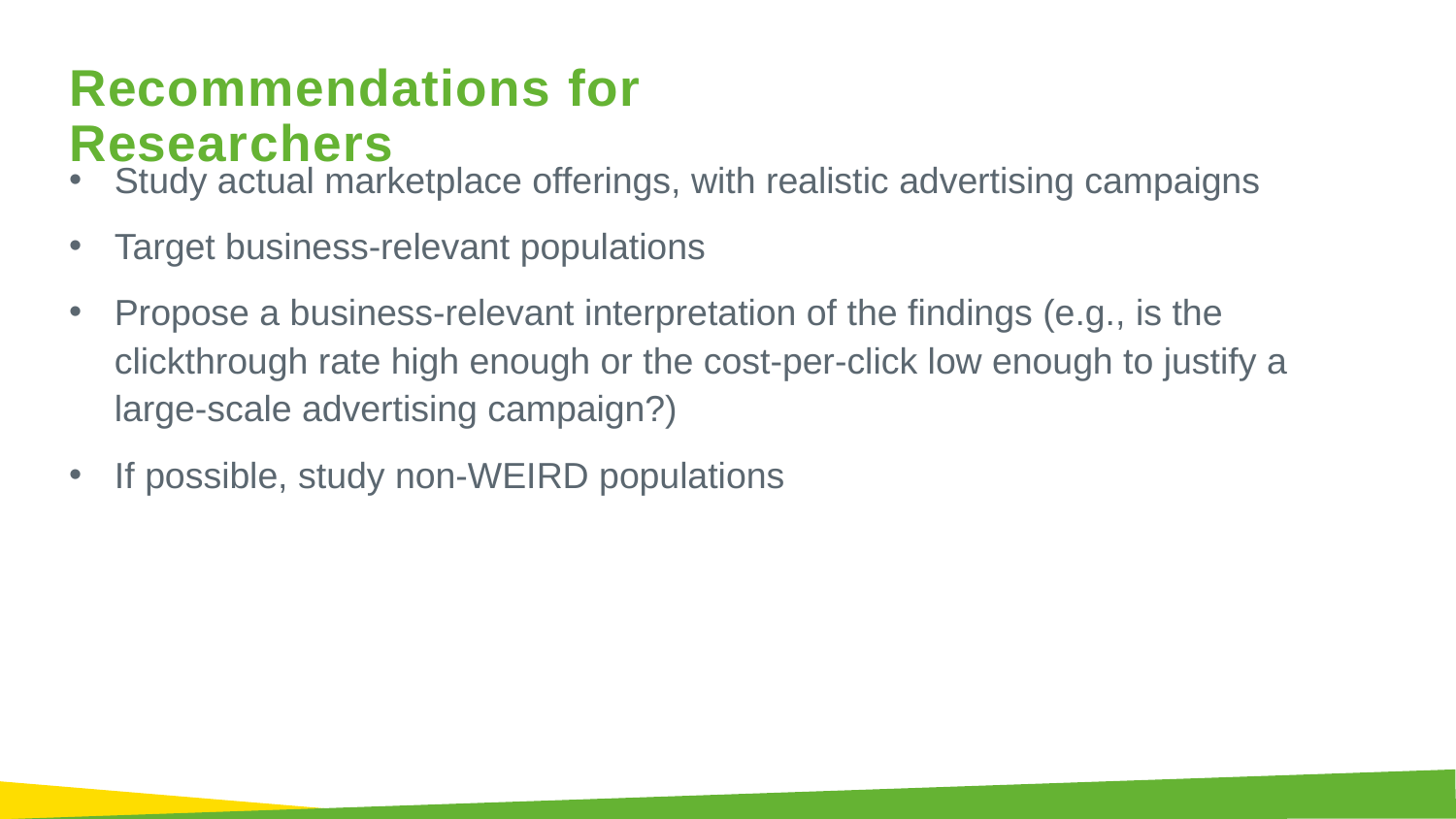

Recommendations for Researchers
Study actual marketplace offerings, with realistic advertising campaigns
Target business-relevant populations
Propose a business-relevant interpretation of the findings (e.g., is the clickthrough rate high enough or the cost-per-click low enough to justify a large-scale advertising campaign?)
If possible, study non-WEIRD populations